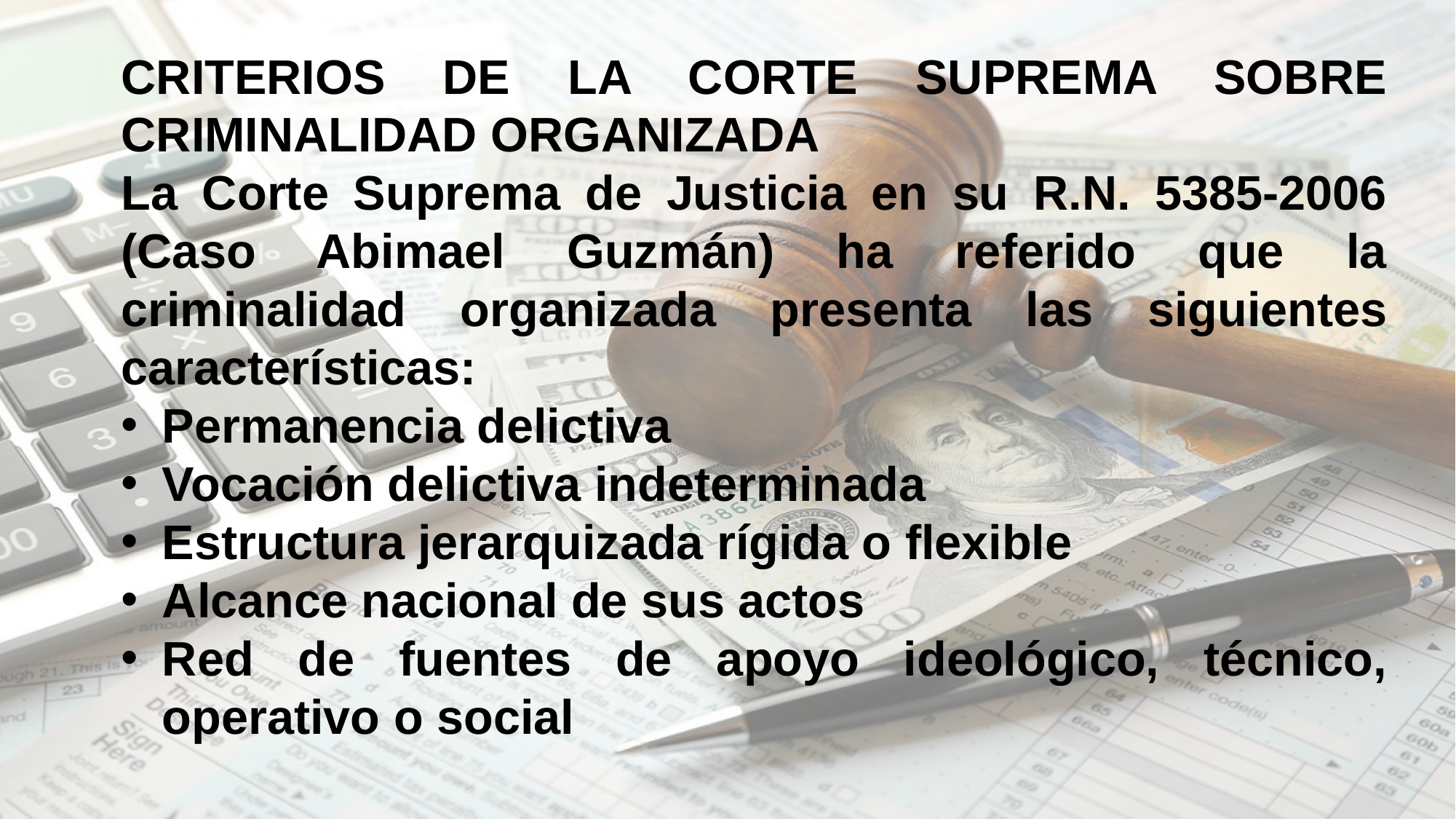

CRITERIOS DE LA CORTE SUPREMA SOBRE CRIMINALIDAD ORGANIZADA
La Corte Suprema de Justicia en su R.N. 5385-2006 (Caso Abimael Guzmán) ha referido que la criminalidad organizada presenta las siguientes características:
Permanencia delictiva
Vocación delictiva indeterminada
Estructura jerarquizada rígida o flexible
Alcance nacional de sus actos
Red de fuentes de apoyo ideológico, técnico, operativo o social